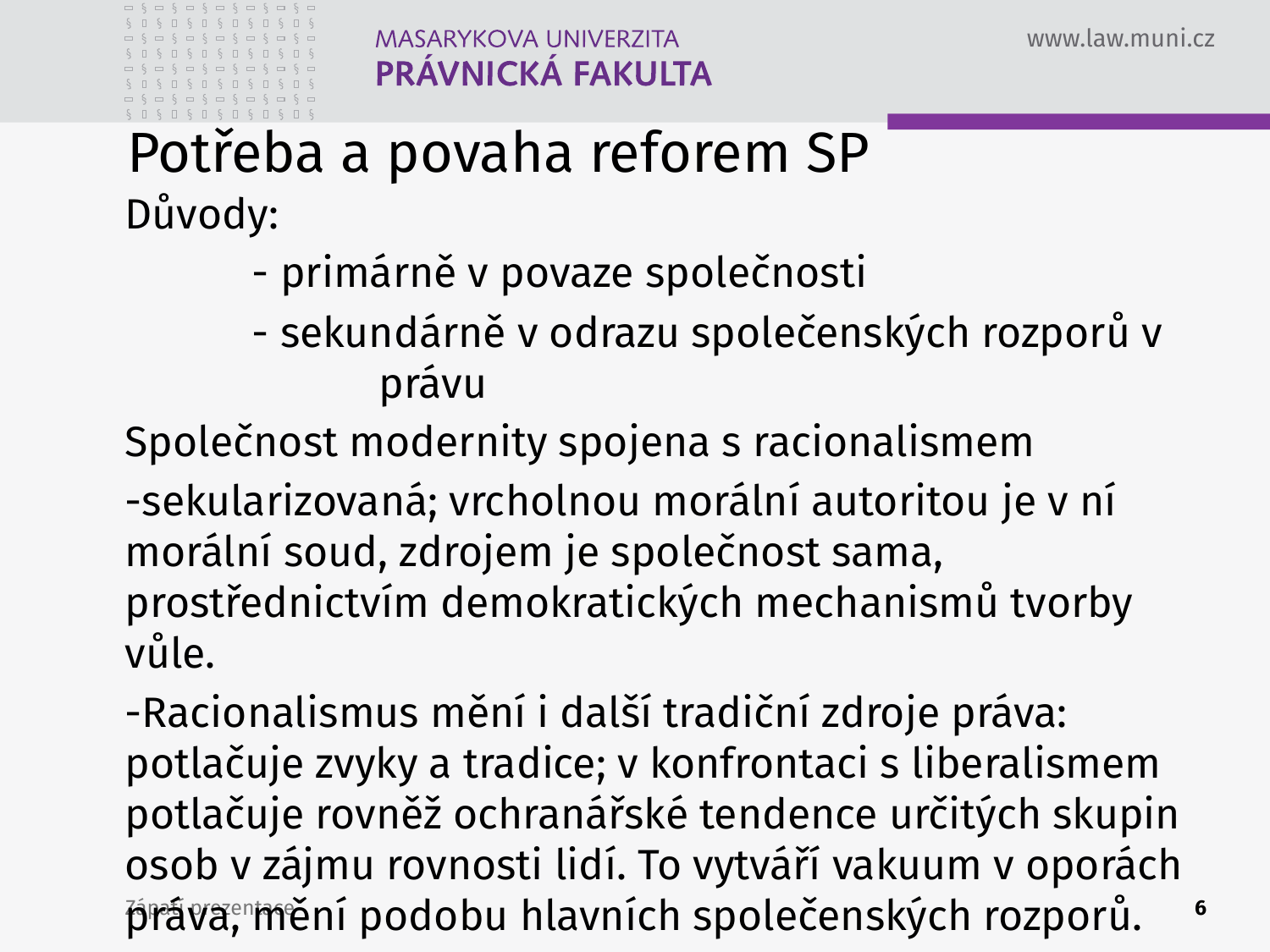

# Potřeba a povaha reforem SP
Důvody:
	- primárně v povaze společnosti
	- sekundárně v odrazu společenských rozporů v 		právu
Společnost modernity spojena s racionalismem
-sekularizovaná; vrcholnou morální autoritou je v ní morální soud, zdrojem je společnost sama, prostřednictvím demokratických mechanismů tvorby vůle.
-Racionalismus mění i další tradiční zdroje práva: potlačuje zvyky a tradice; v konfrontaci s liberalismem potlačuje rovněž ochranářské tendence určitých skupin osob v zájmu rovnosti lidí. To vytváří vakuum v oporách práva, mění podobu hlavních společenských rozporů.

Zápatí prezentace
6